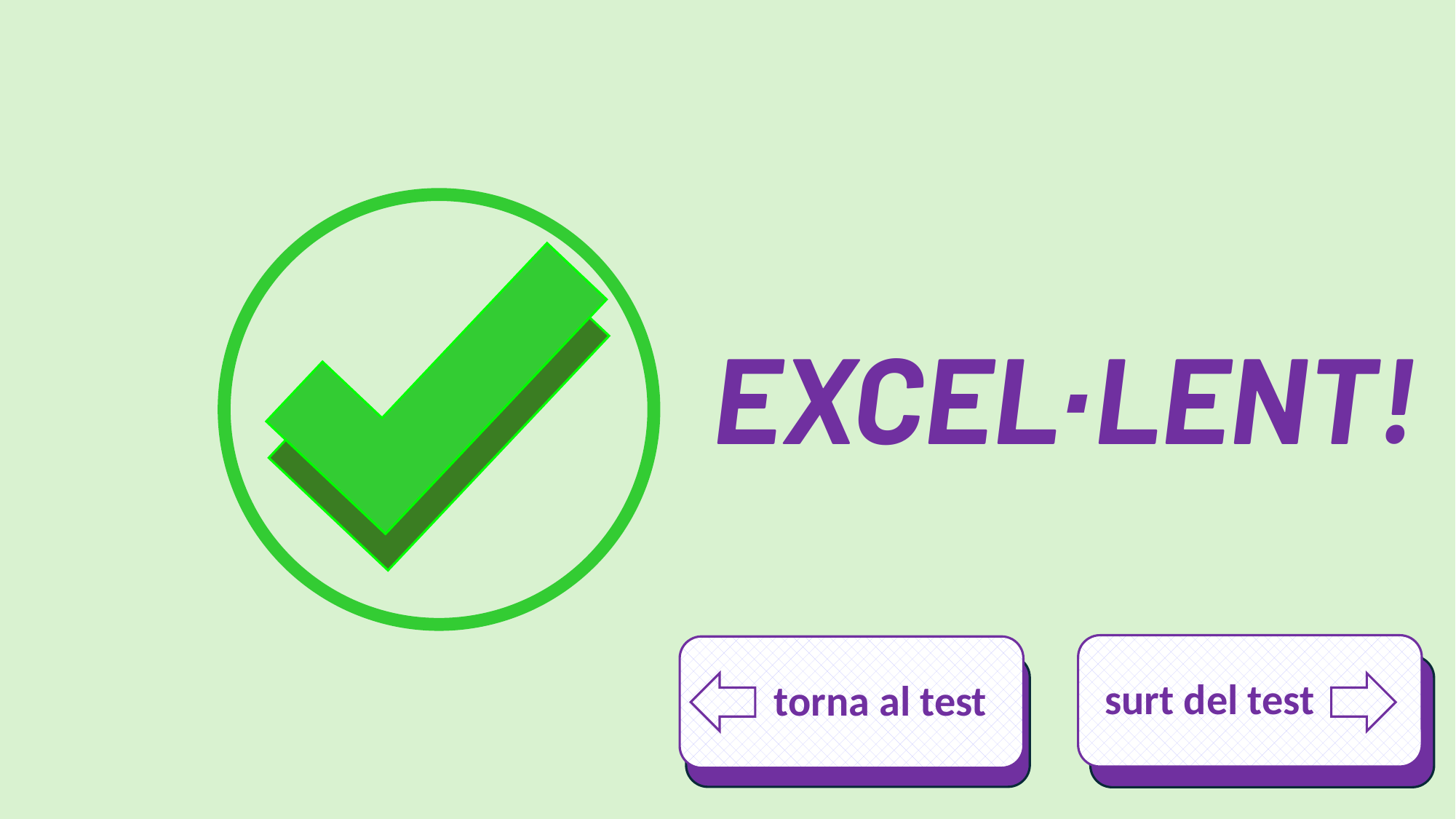

EXCEL∙LENT!

 surt del test
       torna al test